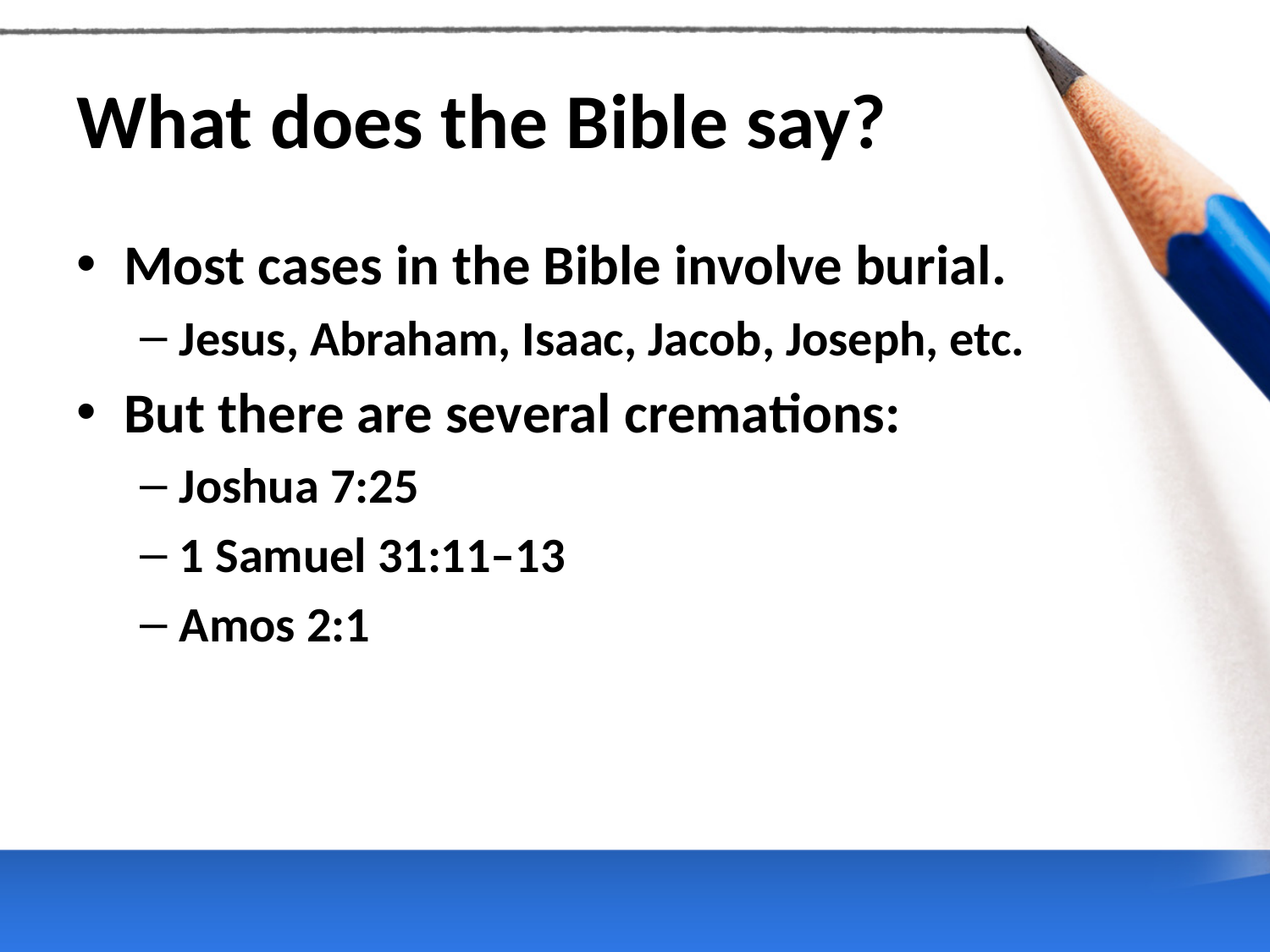

# What does the Bible say?
Most cases in the Bible involve burial.
Jesus, Abraham, Isaac, Jacob, Joseph, etc.
But there are several cremations:
Joshua 7:25
1 Samuel 31:11–13
Amos 2:1